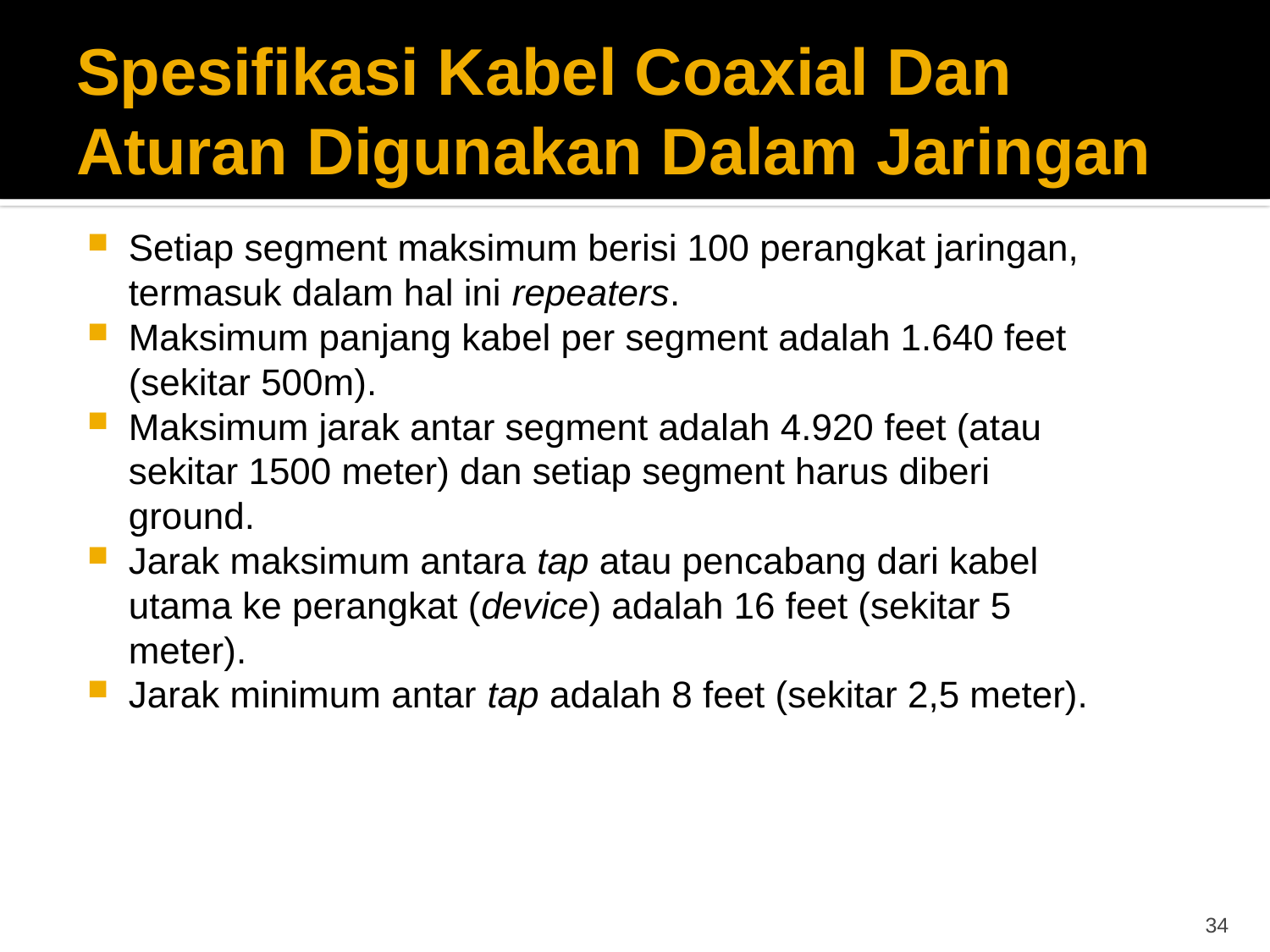

# Spesifikasi Kabel Coaxial Dan Aturan Digunakan Dalam Jaringan
Setiap segment maksimum berisi 100 perangkat jaringan, termasuk dalam hal ini repeaters.
Maksimum panjang kabel per segment adalah 1.640 feet (sekitar 500m).
Maksimum jarak antar segment adalah 4.920 feet (atau sekitar 1500 meter) dan setiap segment harus diberi ground.
Jarak maksimum antara tap atau pencabang dari kabel utama ke perangkat (device) adalah 16 feet (sekitar 5 meter).
Jarak minimum antar tap adalah 8 feet (sekitar 2,5 meter).
34